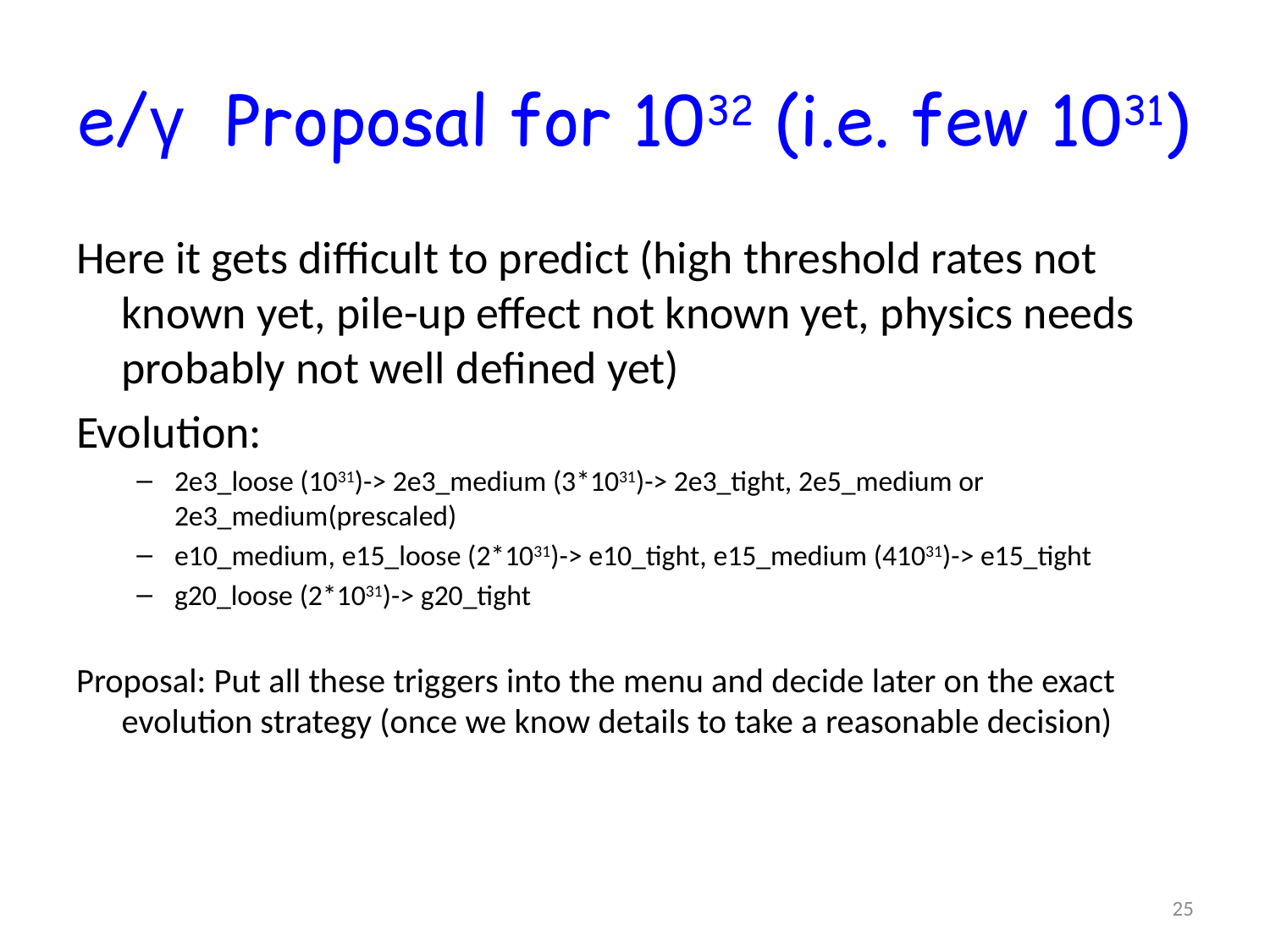

# e/γ  Proposal for 1032 (i.e. few 1031)
Here it gets difficult to predict (high threshold rates not known yet, pile-up effect not known yet, physics needs probably not well defined yet)
Evolution:
2e3_loose (1031)-> 2e3_medium (3*1031)-> 2e3_tight, 2e5_medium or 2e3_medium(prescaled)
e10_medium, e15_loose (2*1031)-> e10_tight, e15_medium (41031)-> e15_tight
g20_loose (2*1031)-> g20_tight

Proposal: Put all these triggers into the menu and decide later on the exact evolution strategy (once we know details to take a reasonable decision)
25